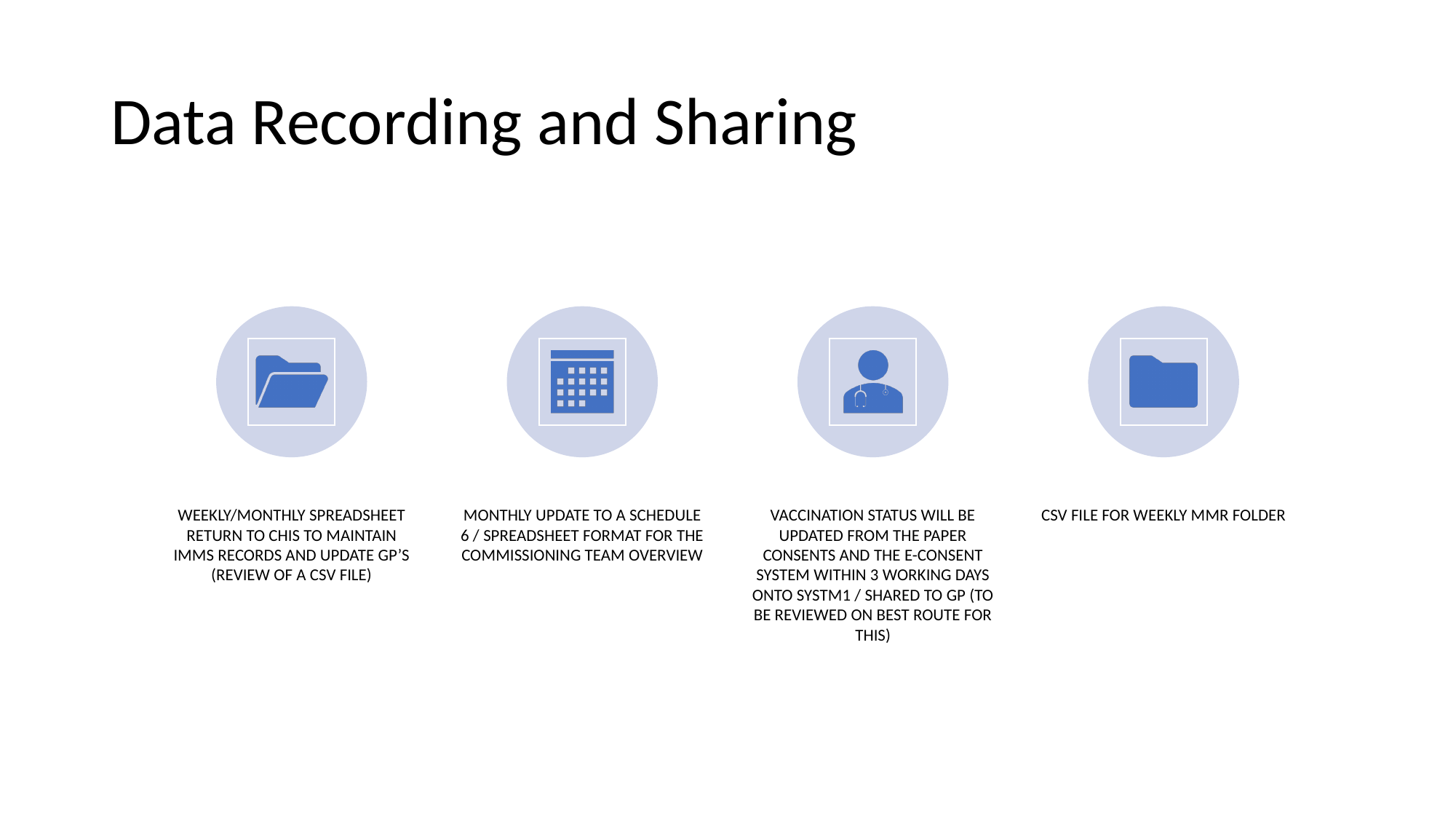

# Data Recording and Sharing
Weekly/Monthly Spreadsheet return to CHIS to maintain imms records and update GP’s (review of a CSV file)
Monthly update to a Schedule 6 / spreadsheet format for the commissioning team overview
Vaccination status will be updated from the paper consents and the e-consent system within 3 working days onto systm1 / shared to GP (to be reviewed on best route for this)
CSV file for weekly MMR folder